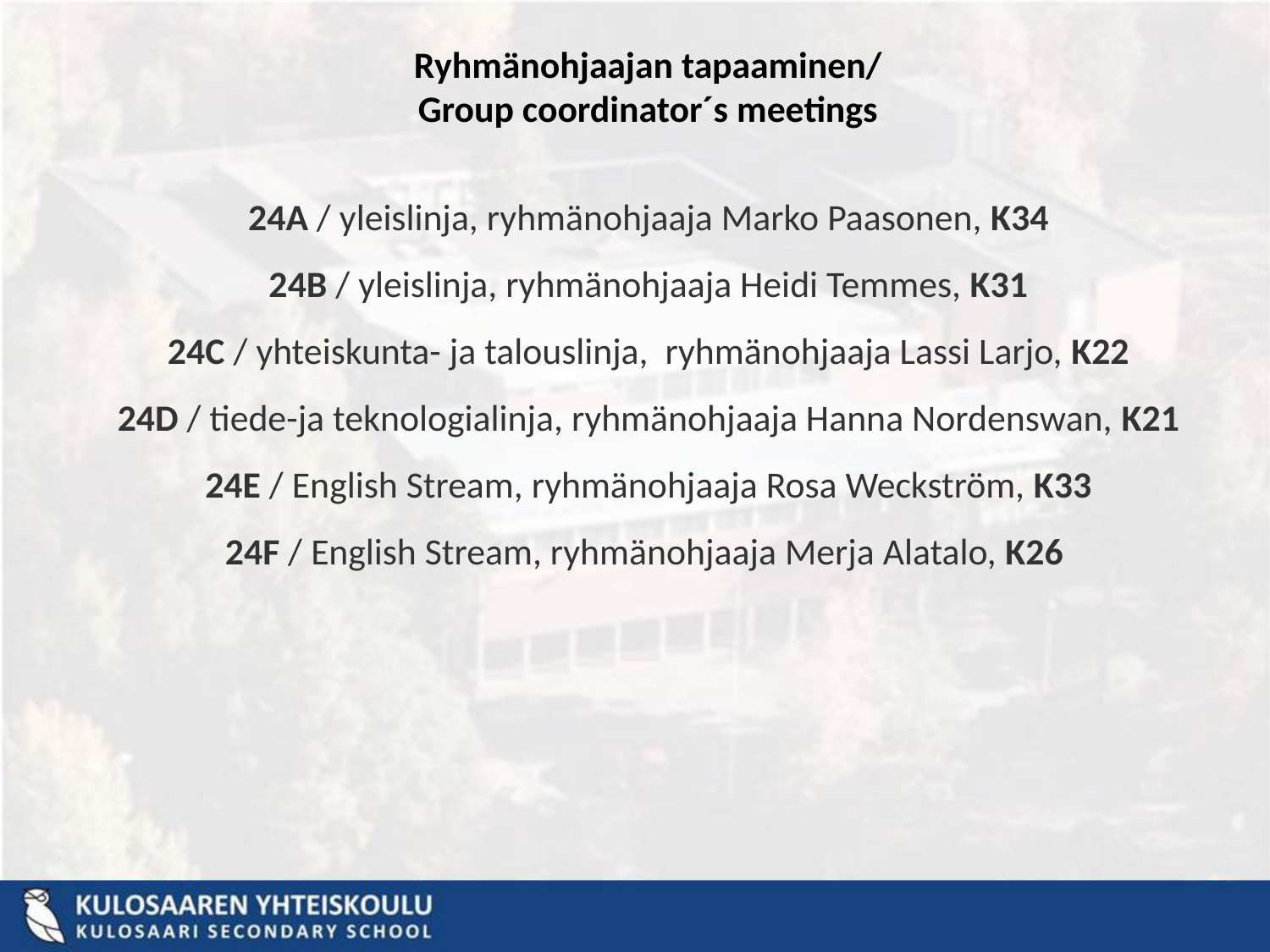

# Ryhmänohjaajan tapaaminen/
Group coordinator´s meetings

24A / yleislinja, ryhmänohjaaja Marko Paasonen, K34
24B / yleislinja, ryhmänohjaaja Heidi Temmes, K31
24C / yhteiskunta- ja talouslinja,  ryhmänohjaaja Lassi Larjo, K22
24D / tiede-ja teknologialinja, ryhmänohjaaja Hanna Nordenswan, K21
24E / English Stream, ryhmänohjaaja Rosa Weckström, K33
24F / English Stream, ryhmänohjaaja Merja Alatalo, K26